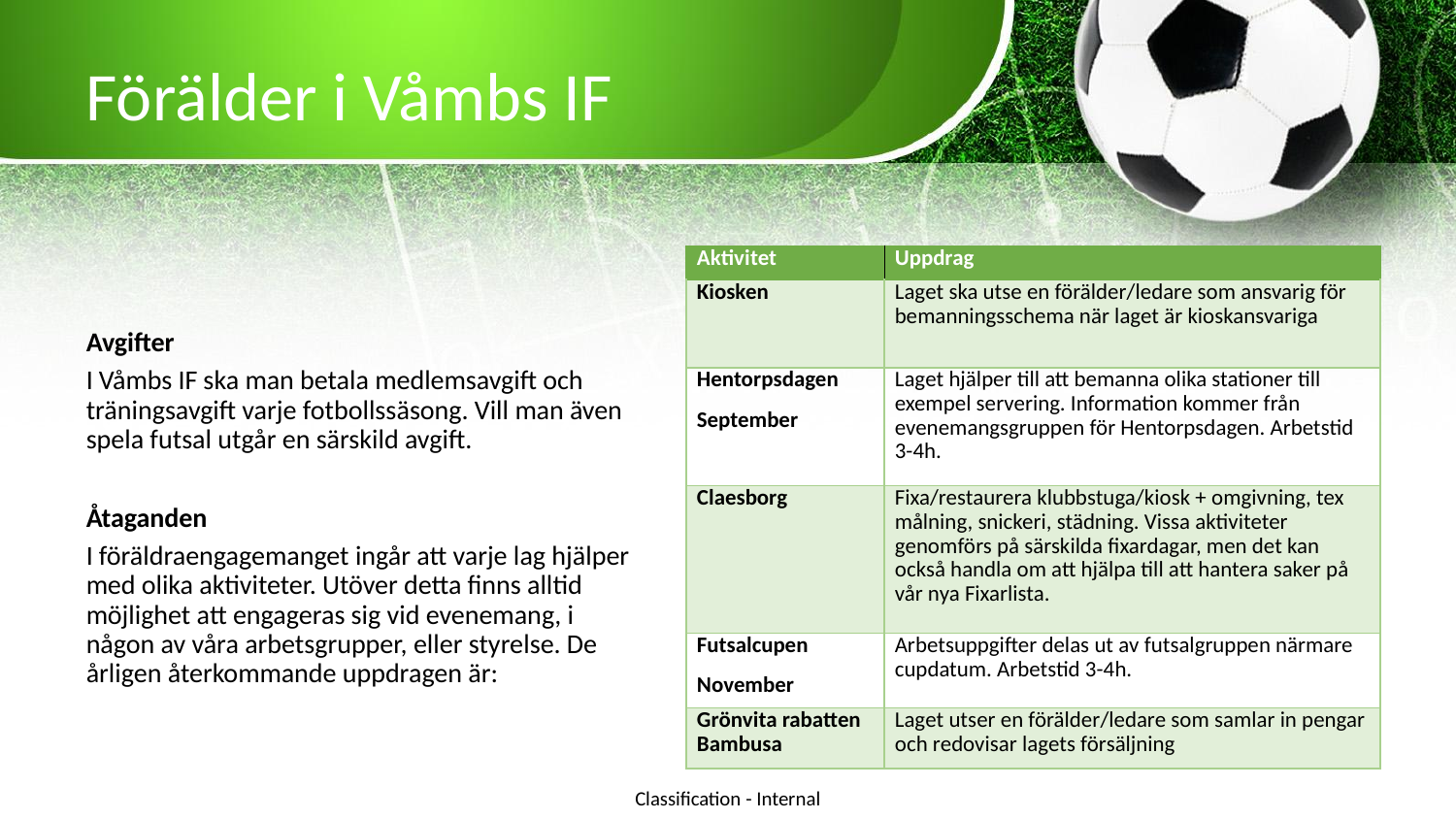

# Förälder i Våmbs IF
| Aktivitet | Uppdrag |
| --- | --- |
| Kiosken | Laget ska utse en förälder/ledare som ansvarig för bemanningsschema när laget är kioskansvariga |
| Hentorpsdagen September | Laget hjälper till att bemanna olika stationer till exempel servering. Information kommer från evenemangsgruppen för Hentorpsdagen. Arbetstid 3-4h. |
| Claesborg | Fixa/restaurera klubbstuga/kiosk + omgivning, tex målning, snickeri, städning. Vissa aktiviteter genomförs på särskilda fixardagar, men det kan också handla om att hjälpa till att hantera saker på vår nya Fixarlista. |
| Futsalcupen November | Arbetsuppgifter delas ut av futsalgruppen närmare cupdatum. Arbetstid 3-4h. |
| Grönvita rabatten Bambusa | Laget utser en förälder/ledare som samlar in pengar och redovisar lagets försäljning |
Avgifter
I Våmbs IF ska man betala medlemsavgift och träningsavgift varje fotbollssäsong. Vill man även spela futsal utgår en särskild avgift.

Åtaganden
I föräldraengagemanget ingår att varje lag hjälper med olika aktiviteter. Utöver detta finns alltid möjlighet att engageras sig vid evenemang, i någon av våra arbetsgrupper, eller styrelse. De årligen återkommande uppdragen är: